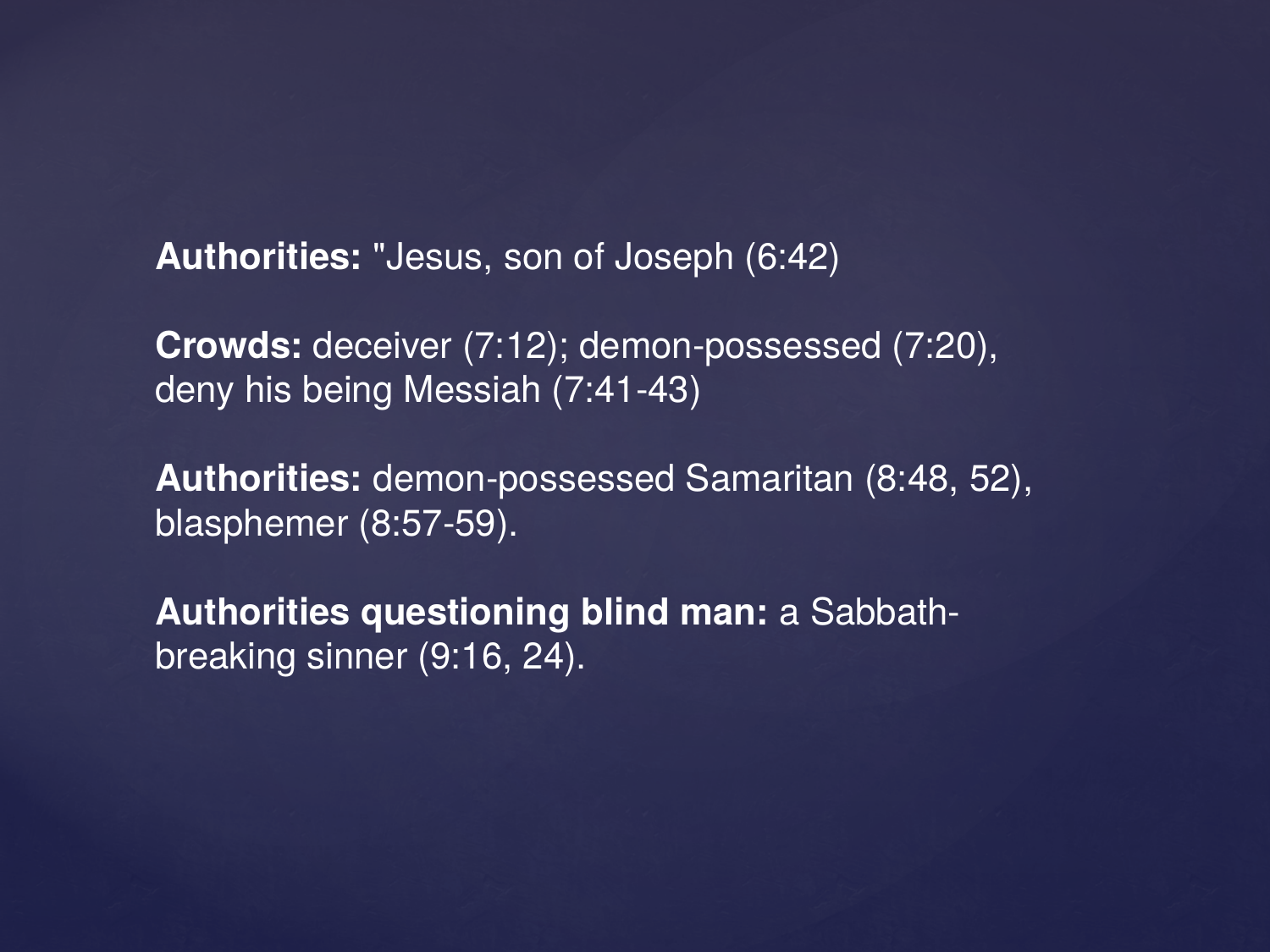

Authorities: "Jesus, son of Joseph (6:42)

Crowds: deceiver (7:12); demon-possessed (7:20), deny his being Messiah (7:41-43)

Authorities: demon-possessed Samaritan (8:48, 52), blasphemer (8:57-59).

Authorities questioning blind man: a Sabbath-breaking sinner (9:16, 24).